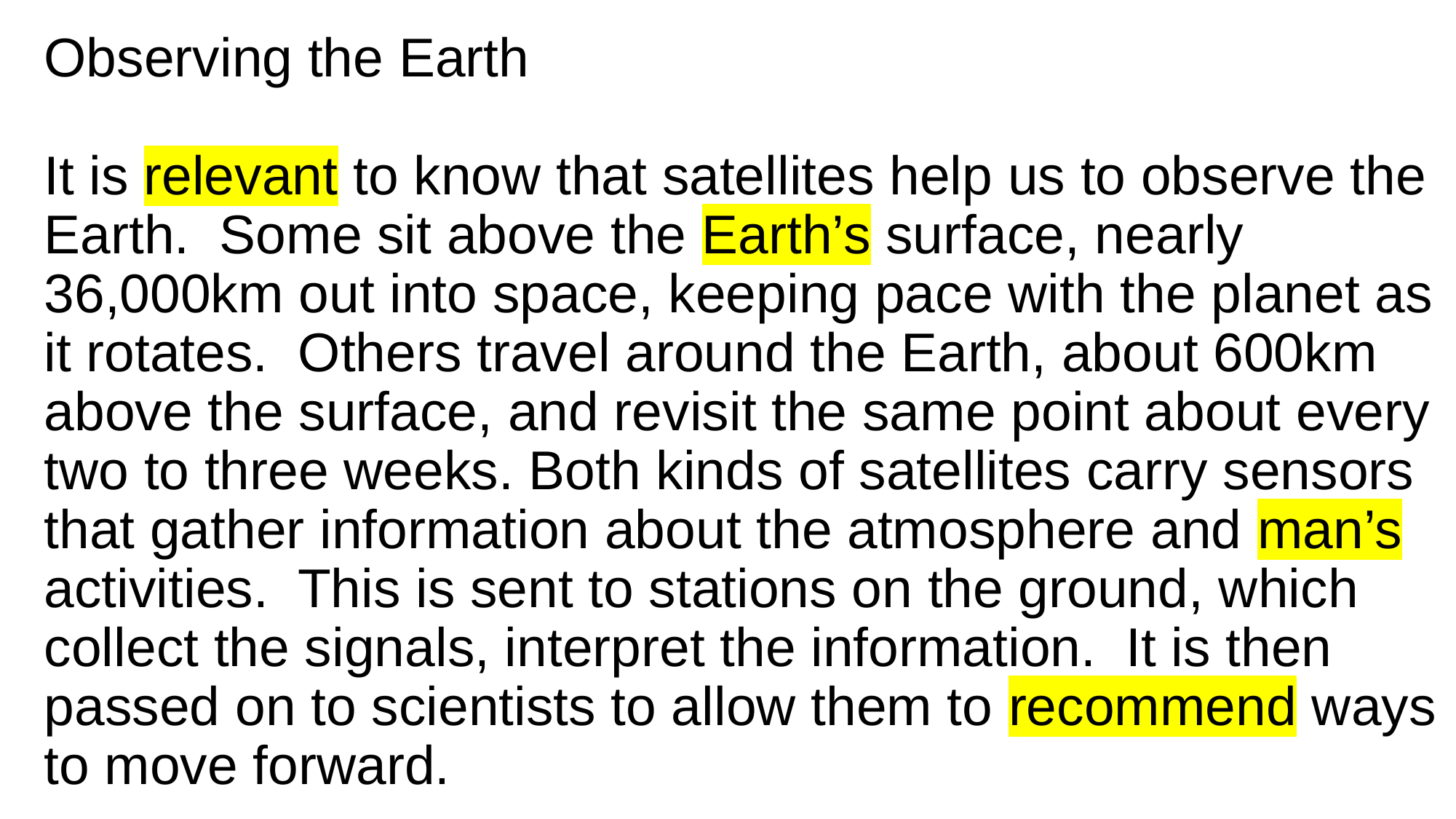

# Observing the Earth It is relevant to know that satellites help us to observe the Earth.  Some sit above the Earth’s surface, nearly 36,000km out into space, keeping pace with the planet as it rotates.  Others travel around the Earth, about 600km above the surface, and revisit the same point about every two to three weeks. Both kinds of satellites carry sensors that gather information about the atmosphere and man’s activities.  This is sent to stations on the ground, which collect the signals, interpret the information.  It is then passed on to scientists to allow them to recommend ways to move forward.